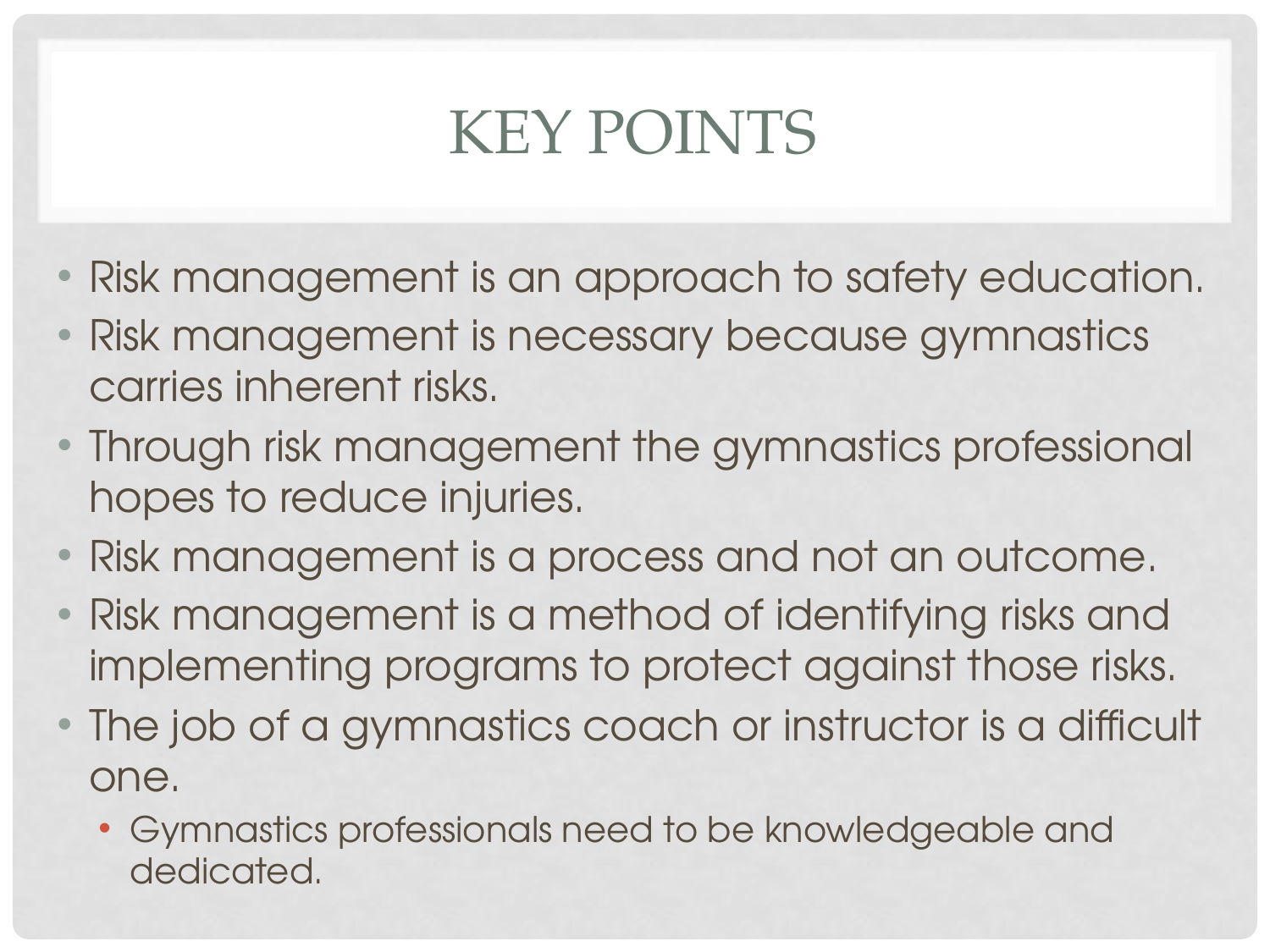

# Key points
Risk management is an approach to safety education.
Risk management is necessary because gymnastics carries inherent risks.
Through risk management the gymnastics professional hopes to reduce injuries.
Risk management is a process and not an outcome.
Risk management is a method of identifying risks and implementing programs to protect against those risks.
The job of a gymnastics coach or instructor is a difficult one.
Gymnastics professionals need to be knowledgeable and dedicated.